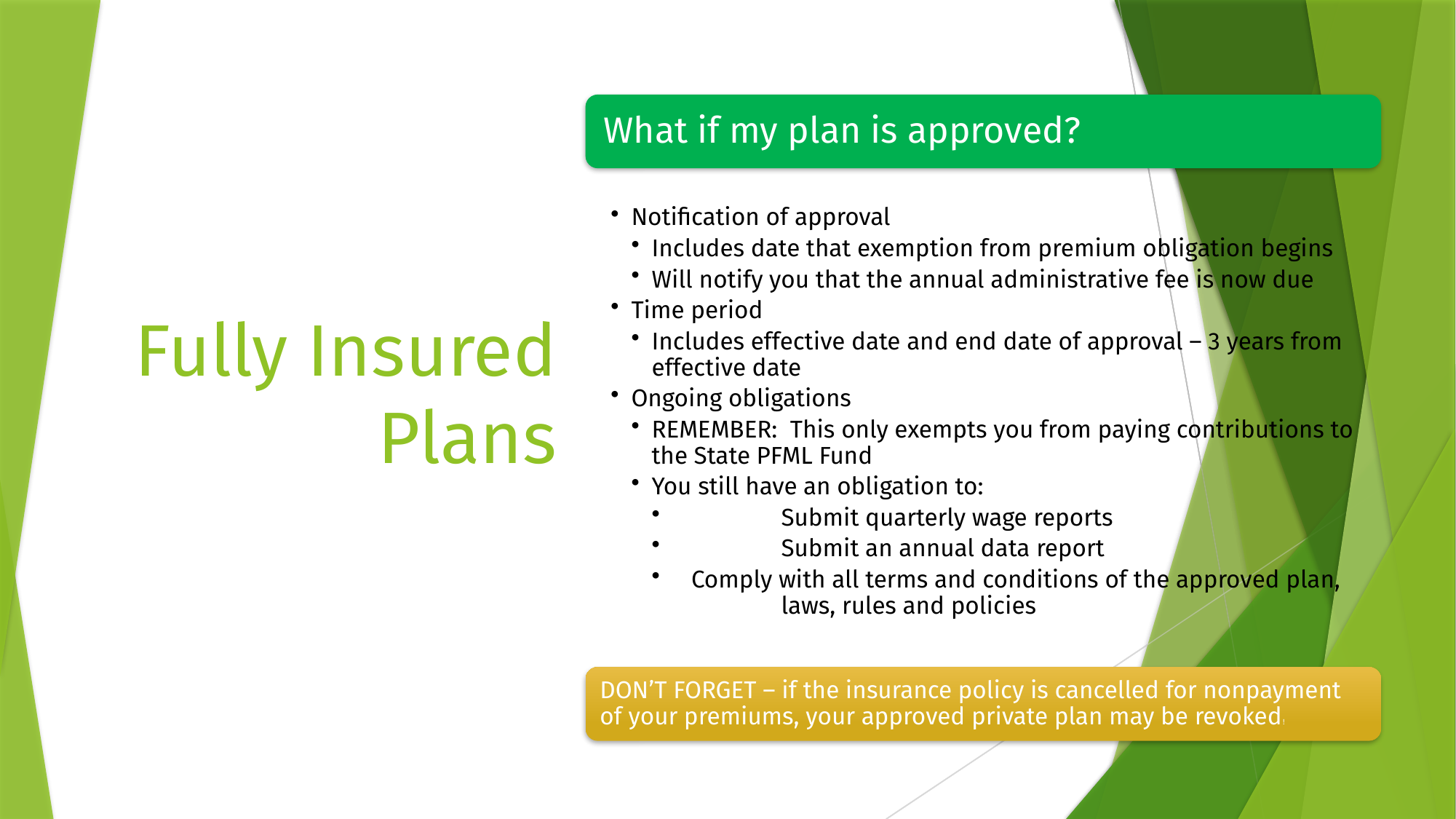

What if my plan is approved?

Notification of approval
Includes date that exemption from premium obligation begins
Will notify you that the annual administrative fee is now due
Time period
Includes effective date and end date of approval – 3 years from effective date
Ongoing obligations
REMEMBER:  This only exempts you from paying contributions to the State PFML Fund
You still have an obligation to:
	Submit quarterly wage reports
	Submit an annual data report
   Comply with all terms and conditions of the approved plan, 	laws, rules and policies
DON’T FORGET – if the insurance policy is cancelled for nonpayment of your premiums, your approved private plan may be revoked!
# Fully Insured Plans